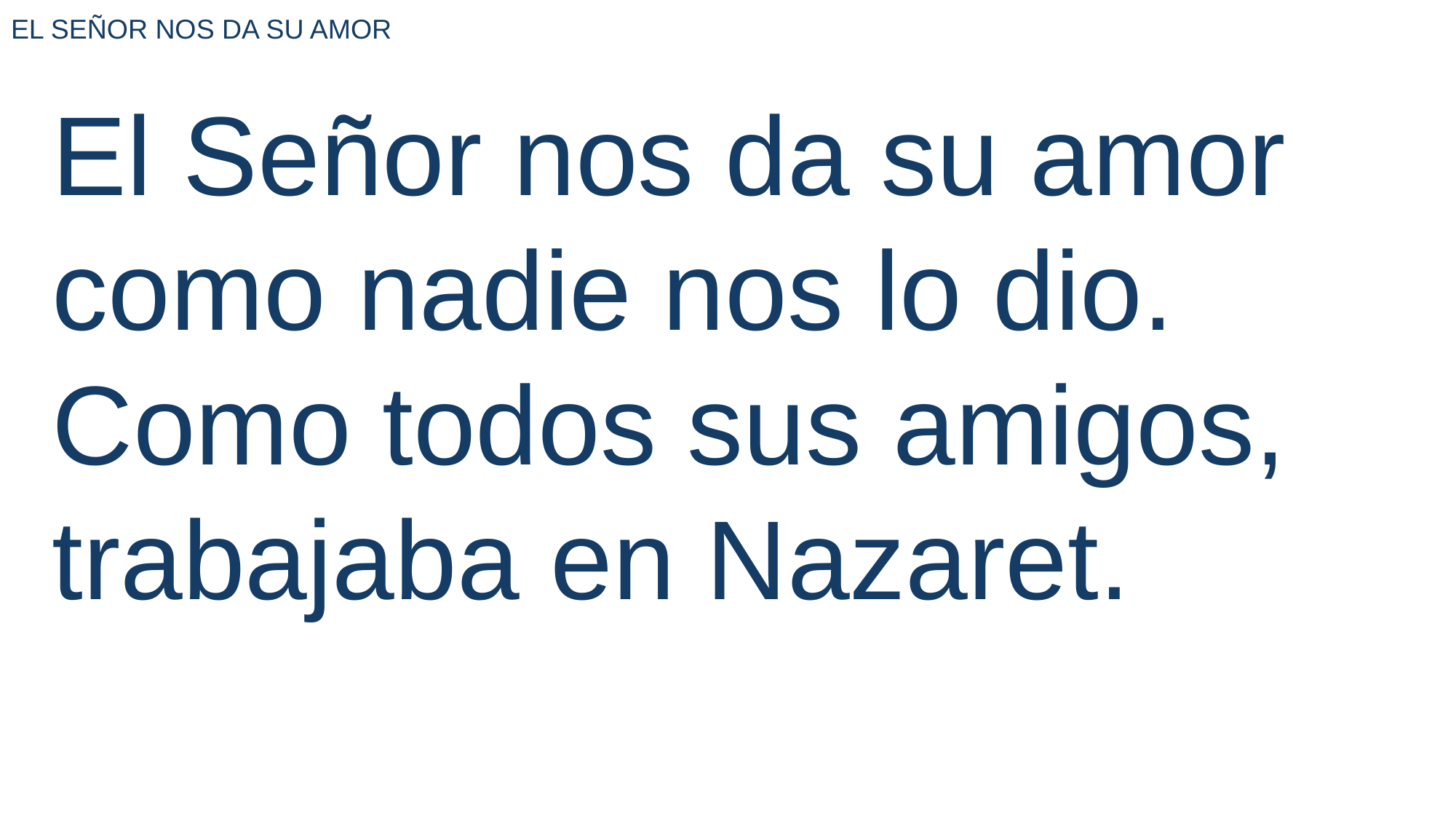

EL SEÑOR NOS DA SU AMOR
El Señor nos da su amor
como nadie nos lo dio.
Como todos sus amigos,
trabajaba en Nazaret.